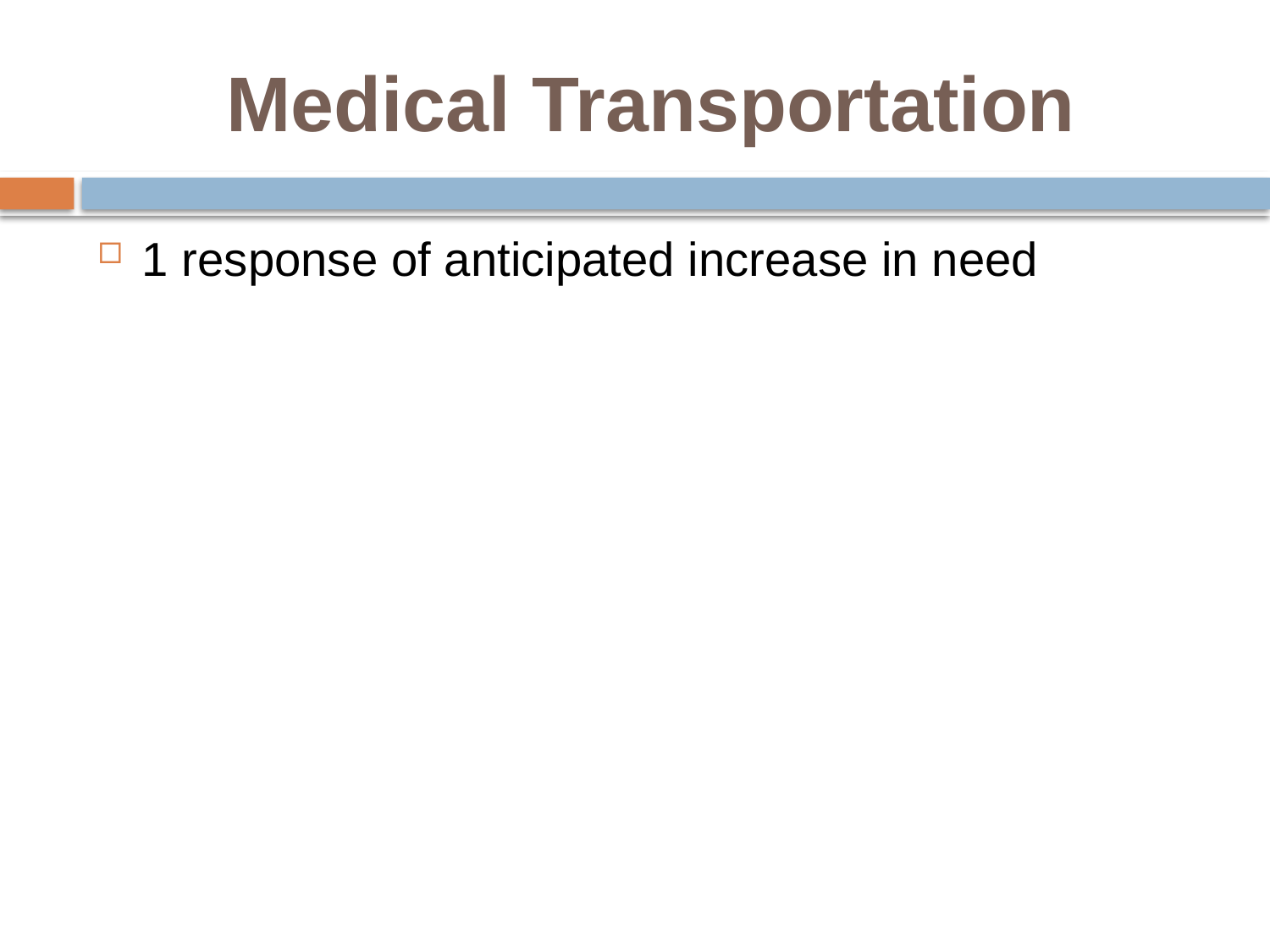

# Medical Transportation
1 response of anticipated increase in need